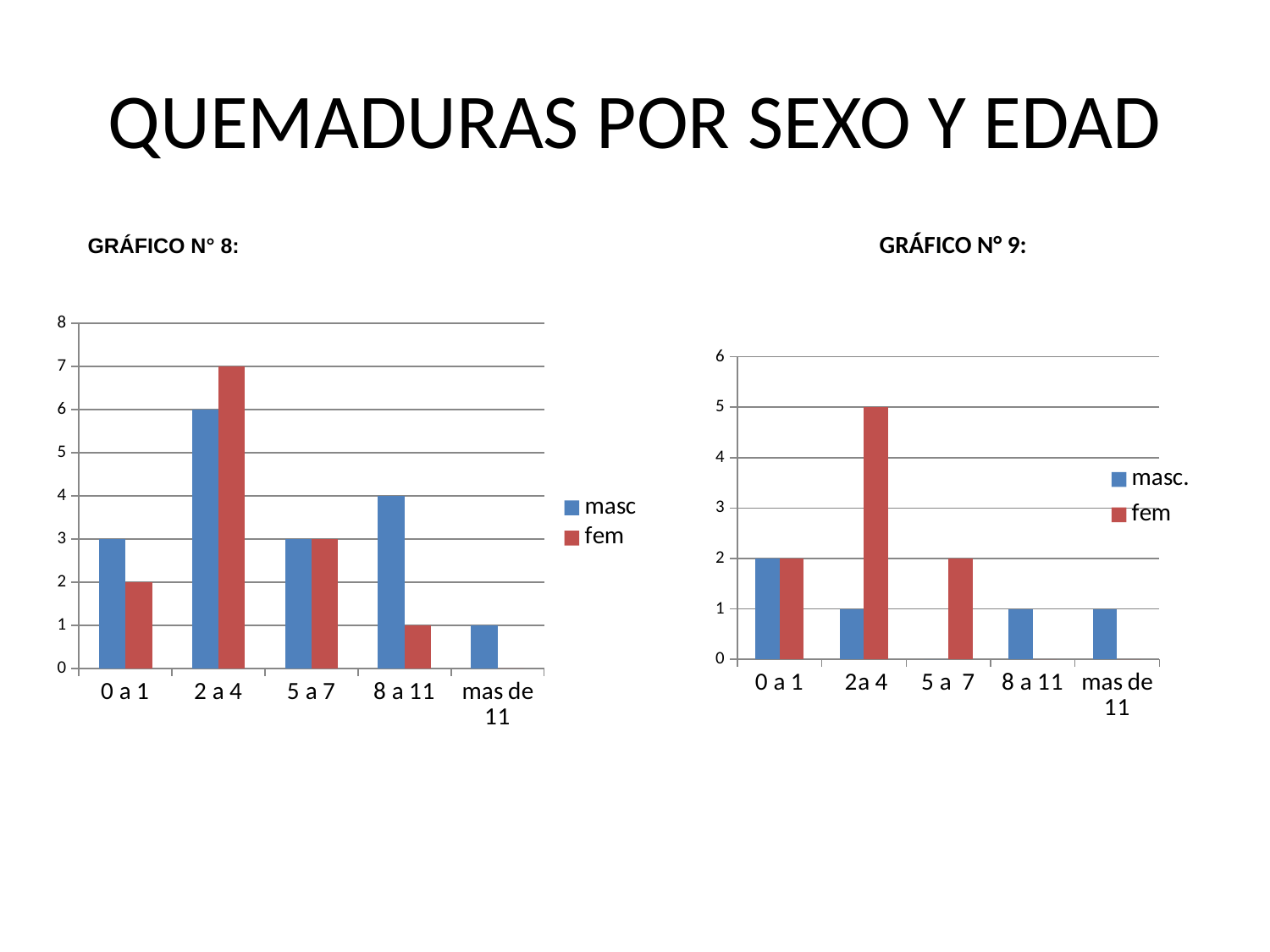

# QUEMADURAS POR SEXO Y EDAD
                                                                                                                                                                GRÁFICO N° 9:

GRÁFICO N° 8:

### Chart

| Category | masc | fem |
|---|---|---|
| 0 a 1 | 3.0 | 2.0 |
| 2 a 4 | 6.0 | 7.0 |
| 5 a 7 | 3.0 | 3.0 |
| 8 a 11 | 4.0 | 1.0 |
| mas de 11 | 1.0 | 0.0 |

### Chart

| Category | masc. | fem |
|---|---|---|
| 0 a 1 | 2.0 | 2.0 |
|  2a 4 | 1.0 | 5.0 |
| 5 a  7 | 0.0 | 2.0 |
| 8 a 11 | 1.0 | 0.0 |
| mas de 11 | 1.0 | 0.0 |